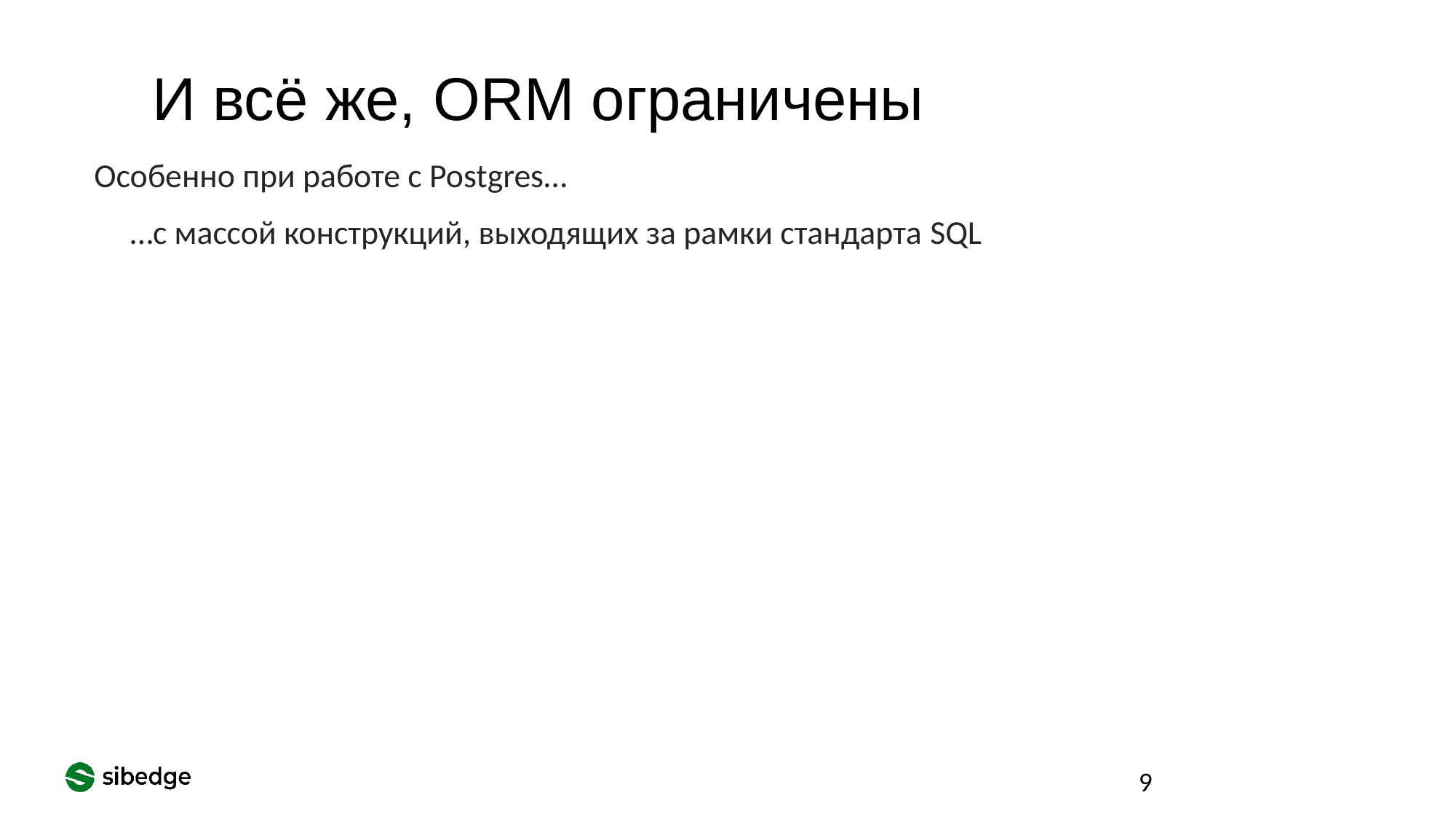

И всё же, ORM ограничены
Особенно при работе с Postgres…
…с массой конструкций, выходящих за рамки стандарта SQL
9